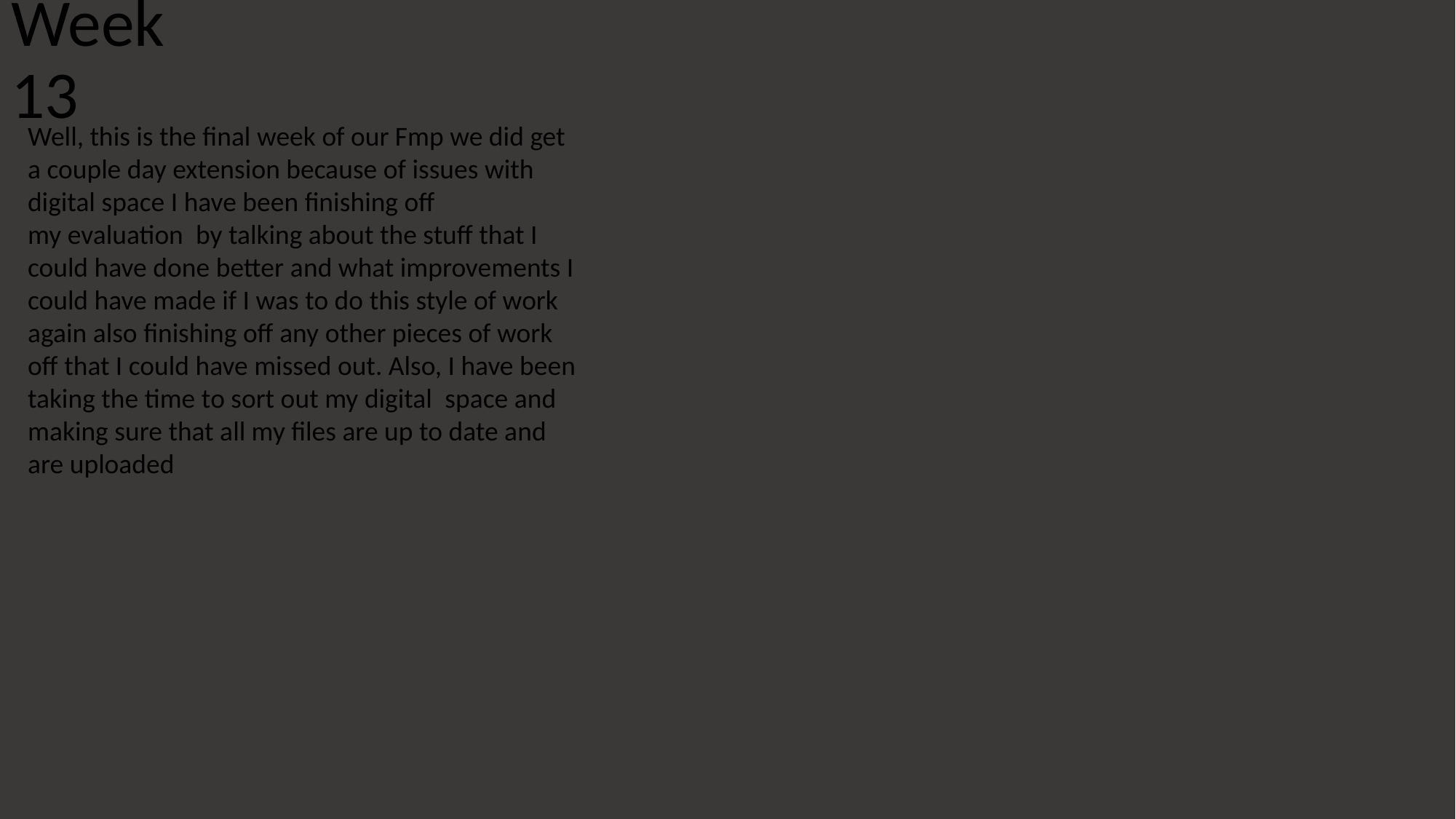

# Week 13
Well, this is the final week of our Fmp we did get a couple day extension because of issues with digital space I have been finishing off my evaluation  by talking about the stuff that I could have done better and what improvements I could have made if I was to do this style of work again also finishing off any other pieces of work off that I could have missed out. Also, I have been taking the time to sort out my digital  space and making sure that all my files are up to date and are uploaded